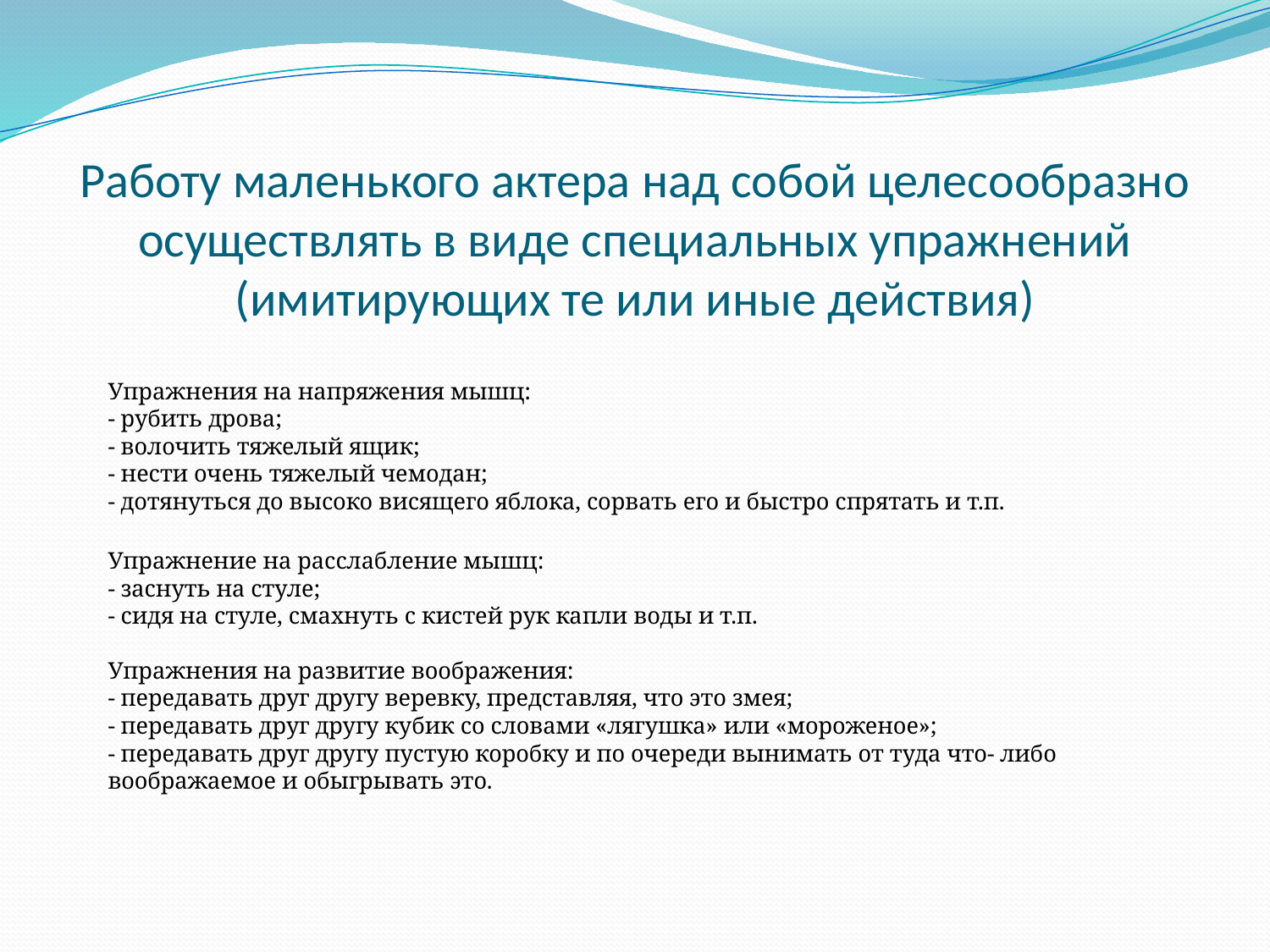

# Работу маленького актера над собой целесообразно осуществлять в виде специальных упражнений (имитирующих те или иные действия)
Упражнения на напряжения мышц:
- рубить дрова;
- волочить тяжелый ящик;
- нести очень тяжелый чемодан;
- дотянуться до высоко висящего яблока, сорвать его и быстро спрятать и т.п.
Упражнение на расслабление мышц:
- заснуть на стуле;
- сидя на стуле, смахнуть с кистей рук капли воды и т.п.
Упражнения на развитие воображения:
- передавать друг другу веревку, представляя, что это змея;
- передавать друг другу кубик со словами «лягушка» или «мороженое»;
- передавать друг другу пустую коробку и по очереди вынимать от туда что- либо воображаемое и обыгрывать это.